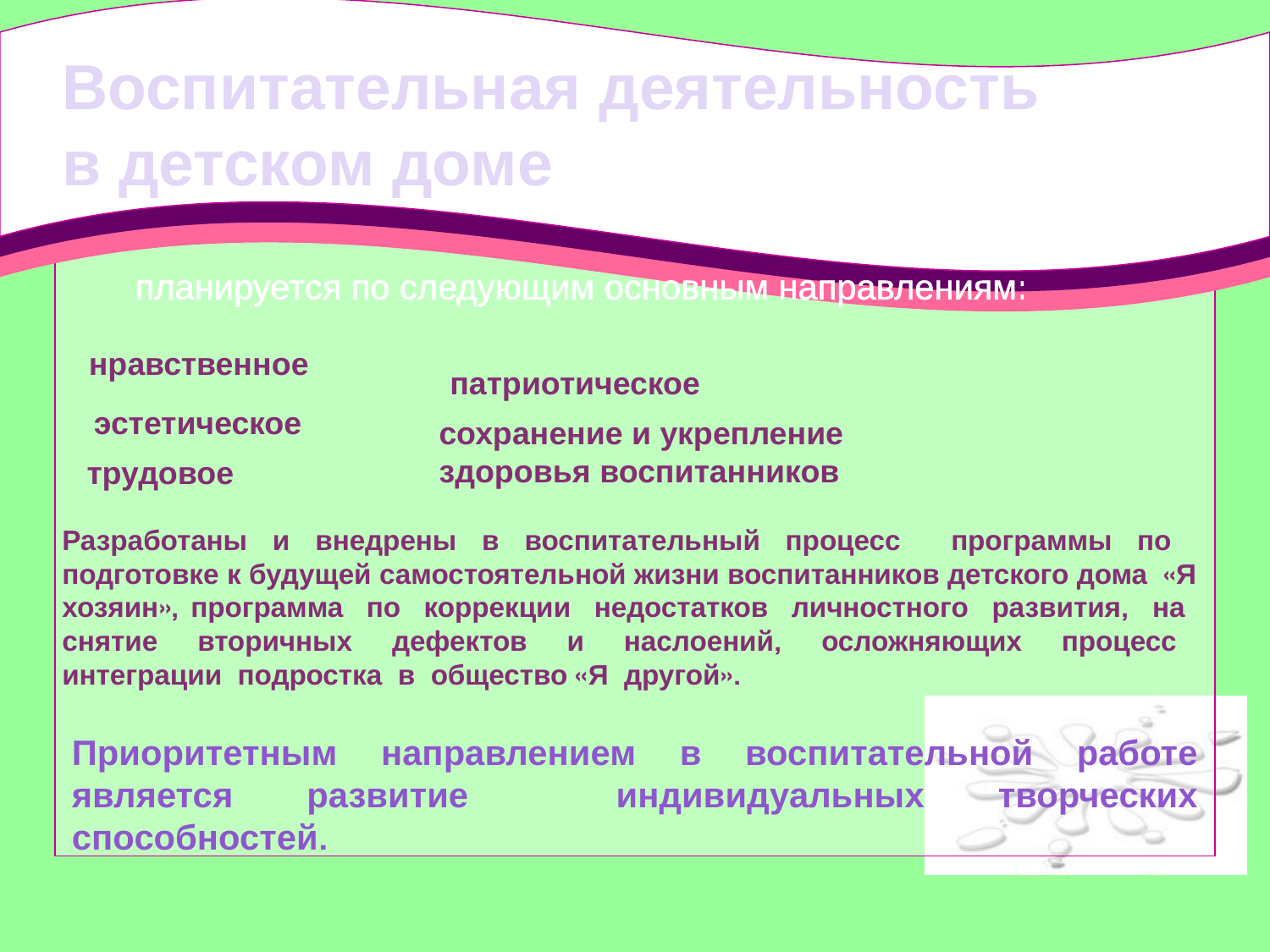

Воспитательная деятельность
в детском доме
планируется по следующим основным направлениям:
нравственное
патриотическое
эстетическое
сохранение и укрепление здоровья воспитанников
трудовое
Разработаны и внедрены в воспитательный процесс  программы по  подготовке к будущей самостоятельной жизни воспитанников детского дома  «Я хозяин», программа  по  коррекции  недостатков  личностного  развития,  на  снятие  вторичных  дефектов  и  наслоений,  осложняющих  процесс  интеграции  подростка  в  общество «Я  другой».
Приоритетным направлением в воспитательной работе является развитие  индивидуальных творческих способностей.